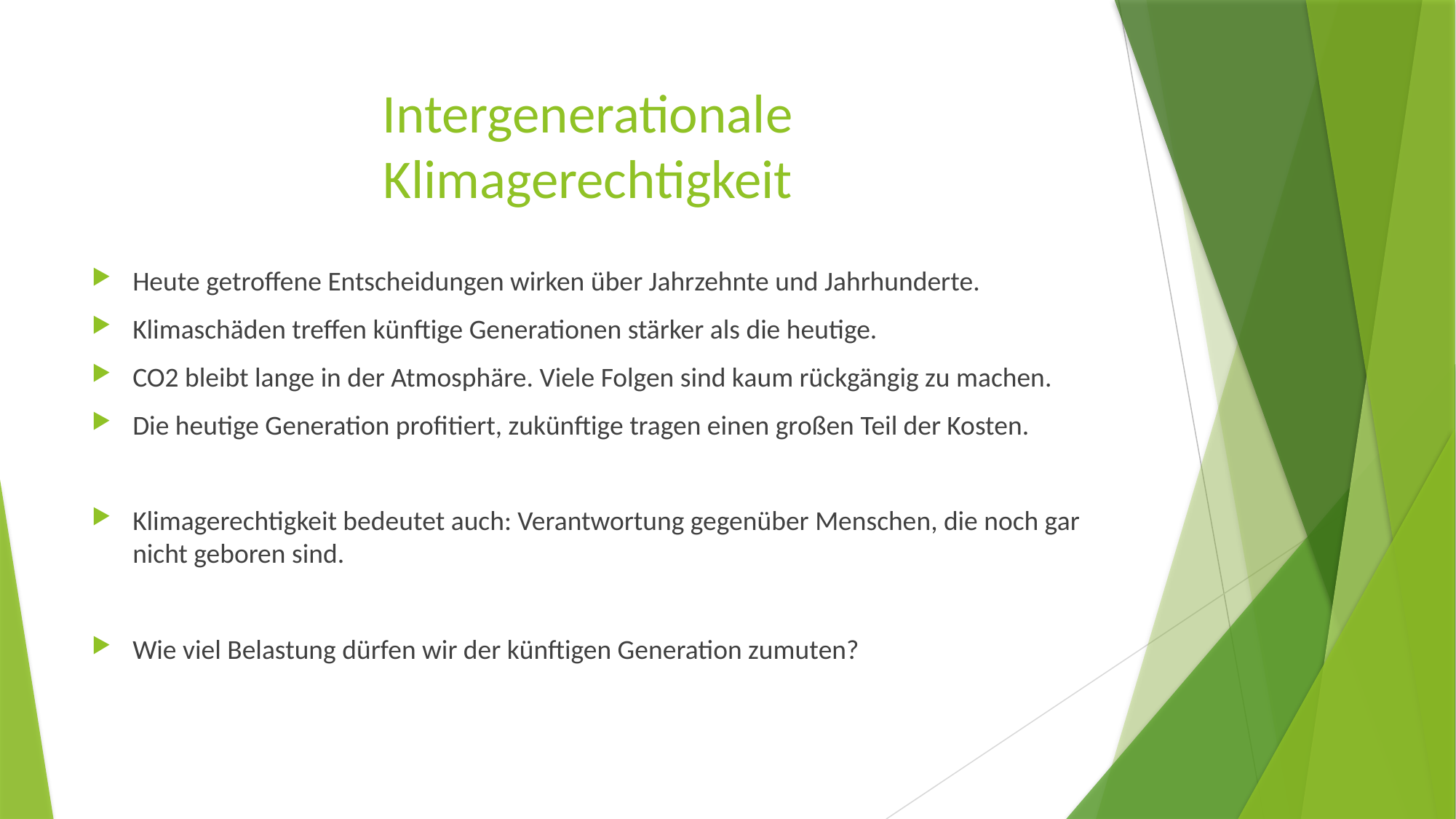

# Intergenerationale Klimagerechtigkeit
Heute getroffene Entscheidungen wirken über Jahrzehnte und Jahrhunderte.
Klimaschäden treffen künftige Generationen stärker als die heutige.
CO2 bleibt lange in der Atmosphäre. Viele Folgen sind kaum rückgängig zu machen.
Die heutige Generation profitiert, zukünftige tragen einen großen Teil der Kosten.

Klimagerechtigkeit bedeutet auch: Verantwortung gegenüber Menschen, die noch gar nicht geboren sind.

Wie viel Belastung dürfen wir der künftigen Generation zumuten?